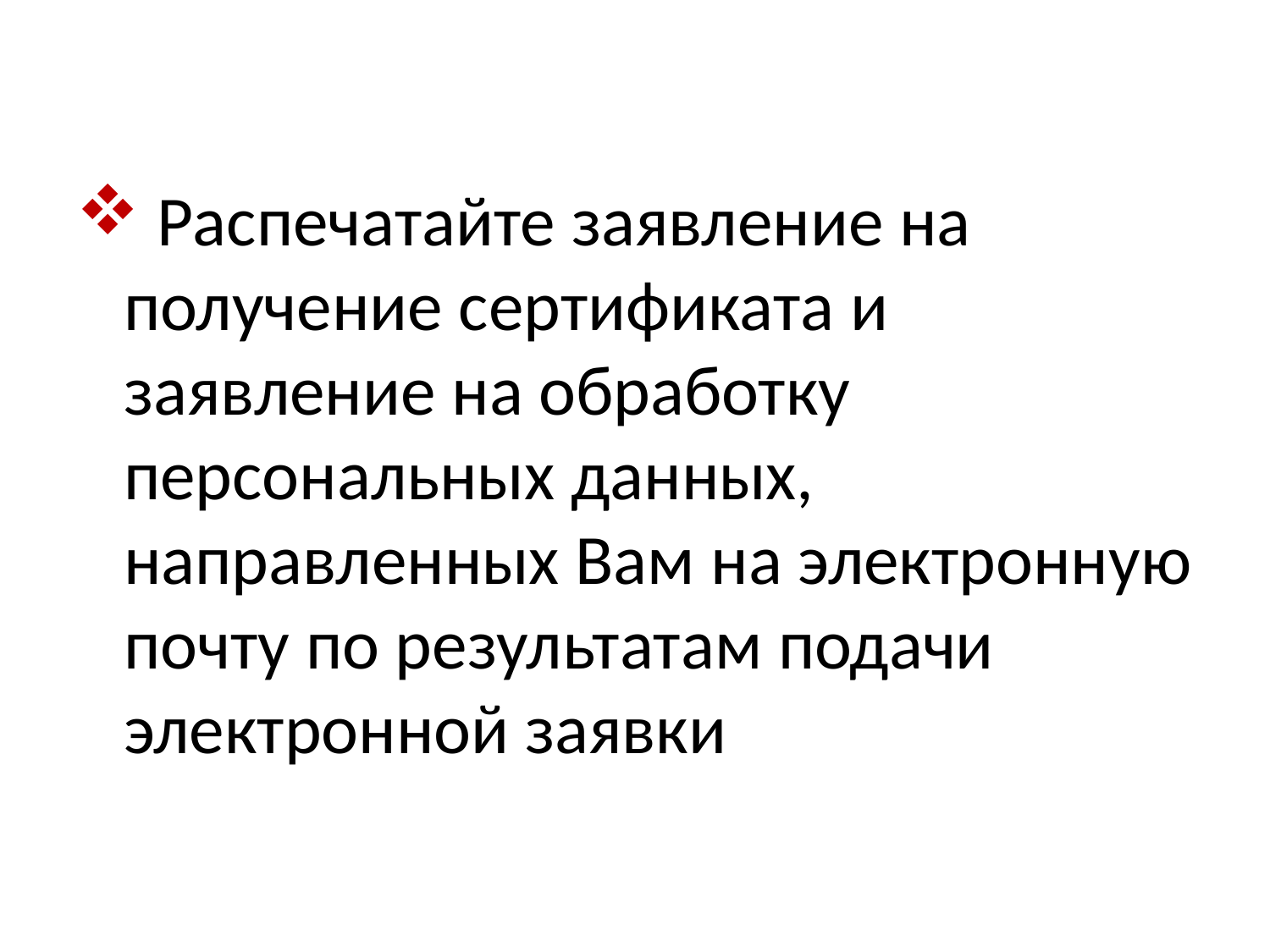

#
 Распечатайте заявление на получение сертификата и заявление на обработку персональных данных, направленных Вам на электронную почту по результатам подачи электронной заявки